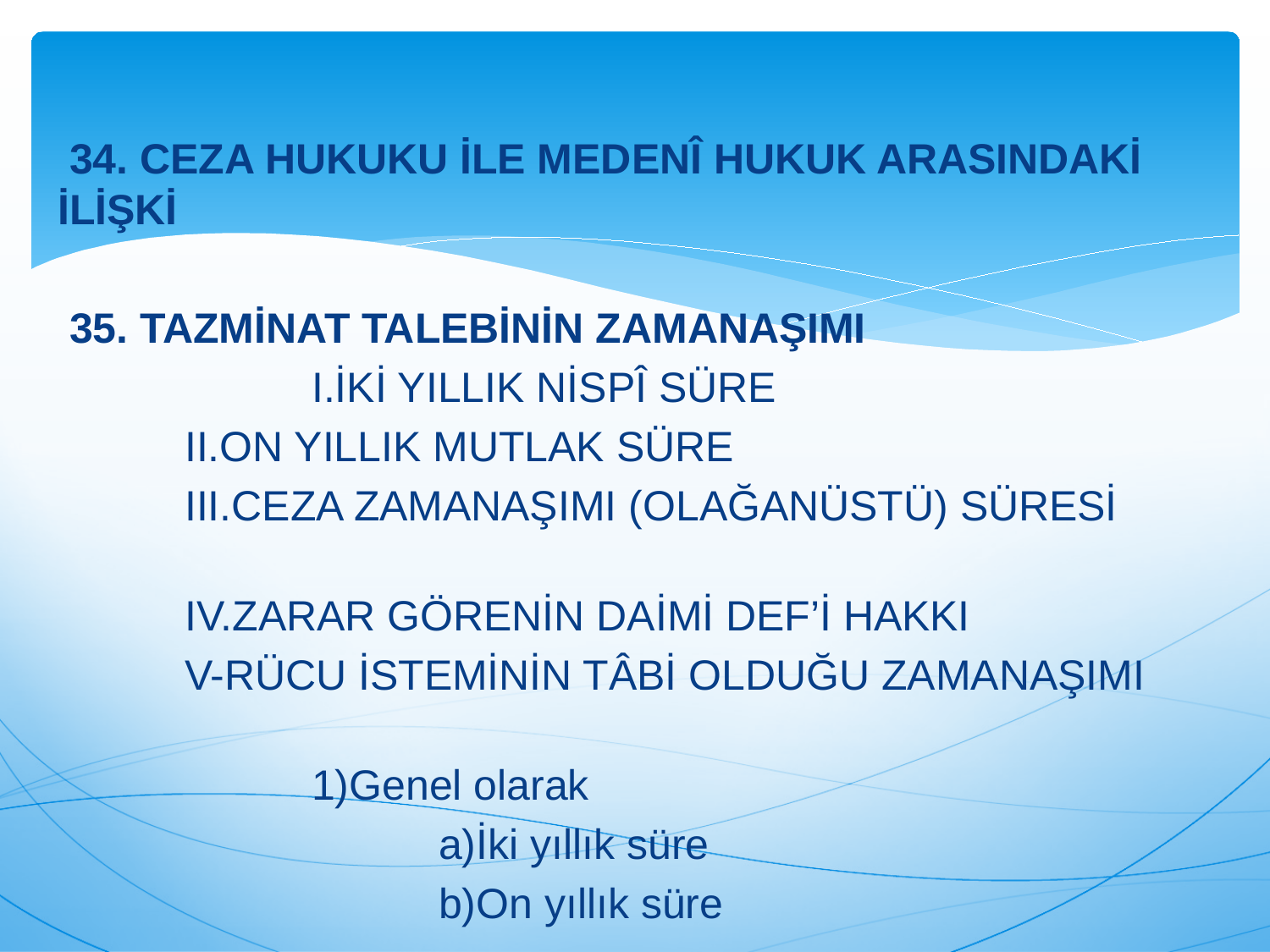

34. Ceza Hukuku İle MedenÎ Hukuk ArasIndakİ İlİŞKİ

 35. TazmİNAt Talebİnİn ZamanaşImI
		I.İKİ YILLIK NİSPÎ SÜRE
	II.ON YILLIK MUTLAK SÜRE
	III.CEZA ZAMANAŞIMI (OLAĞANÜSTÜ) SÜRESİ
	IV.ZARAR GÖRENİN DAİMİ DEF’İ HAKKI
	V-RÜCU İSTEMİNİN TÂBİ OLDUĞU ZAMANAŞIMI
		1)Genel olarak
			a)İki yıllık süre
			b)On yıllık süre